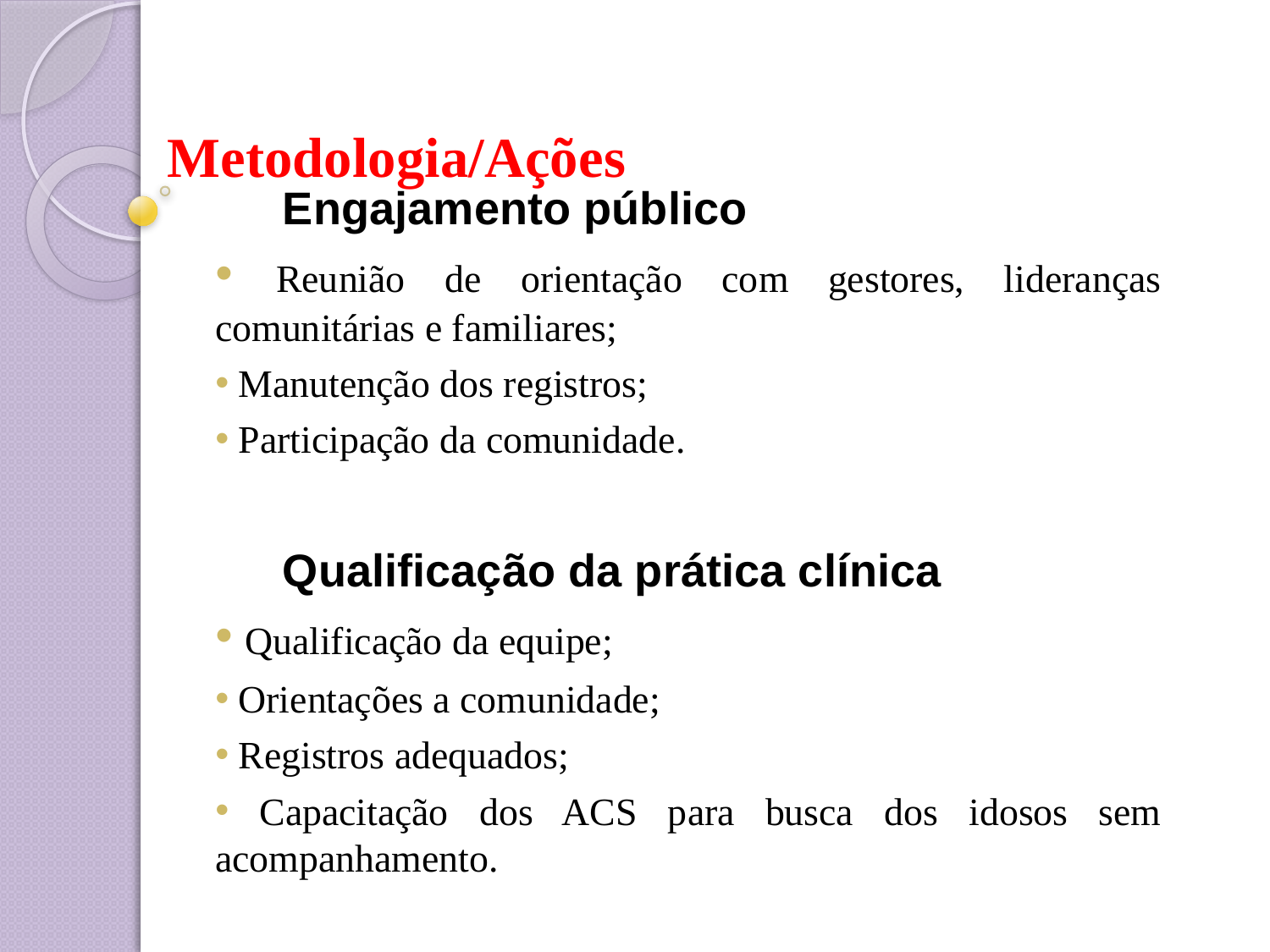

Metodologia/Ações
	Engajamento público
 Reunião de orientação com gestores, lideranças comunitárias e familiares;
 Manutenção dos registros;
 Participação da comunidade.

	Qualificação da prática clínica
 Qualificação da equipe;
 Orientações a comunidade;
 Registros adequados;
 Capacitação dos ACS para busca dos idosos sem acompanhamento.